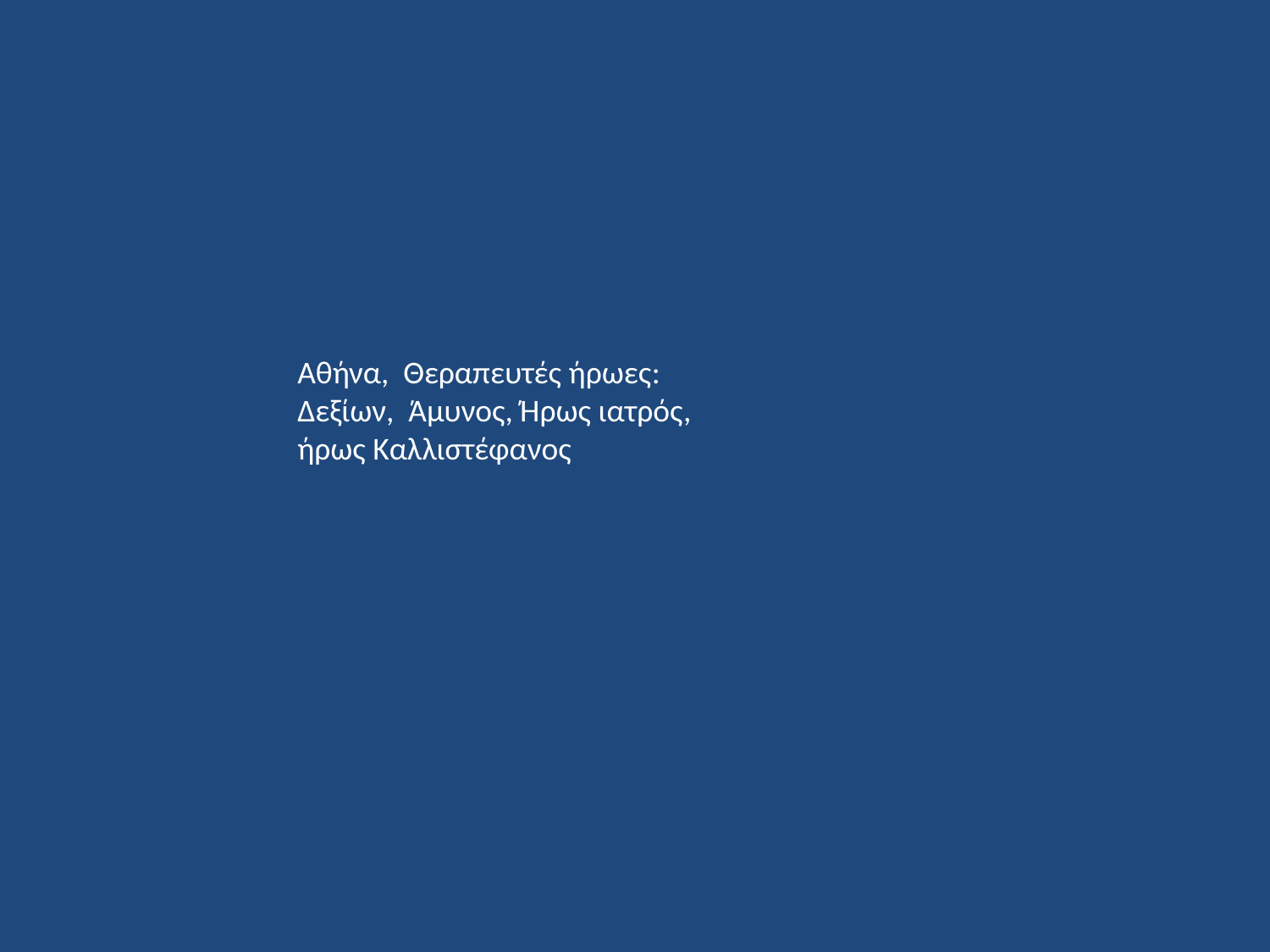

Αθήνα,  Θεραπευτές ήρωες: Δεξίων,  Άμυνος, Ήρως ιατρός, ήρως Καλλιστέφανος